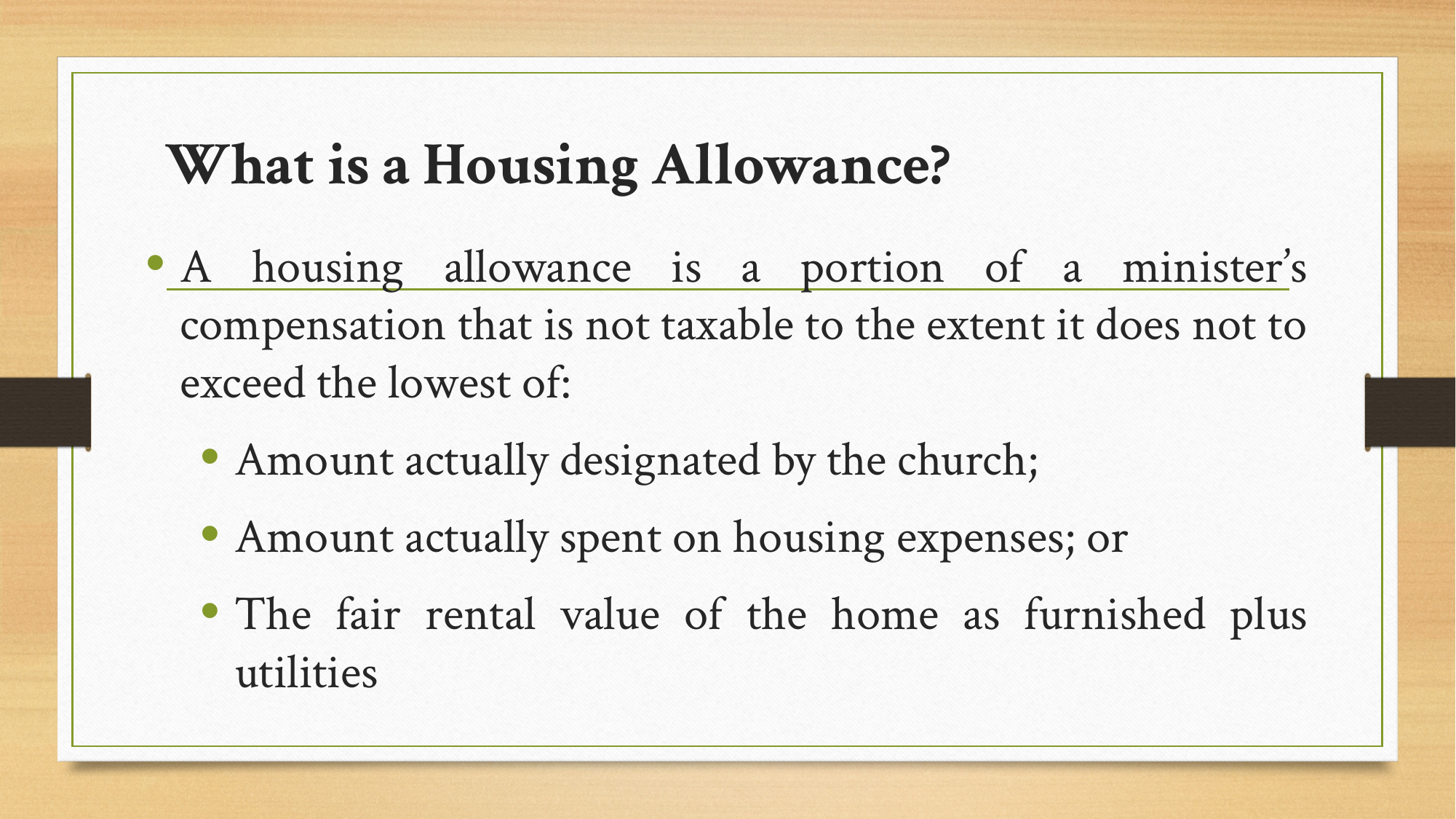

# What is a Housing Allowance?
A housing allowance is a portion of a minister’s compensation that is not taxable to the extent it does not to exceed the lowest of:
Amount actually designated by the church;
Amount actually spent on housing expenses; or
The fair rental value of the home as furnished plus utilities